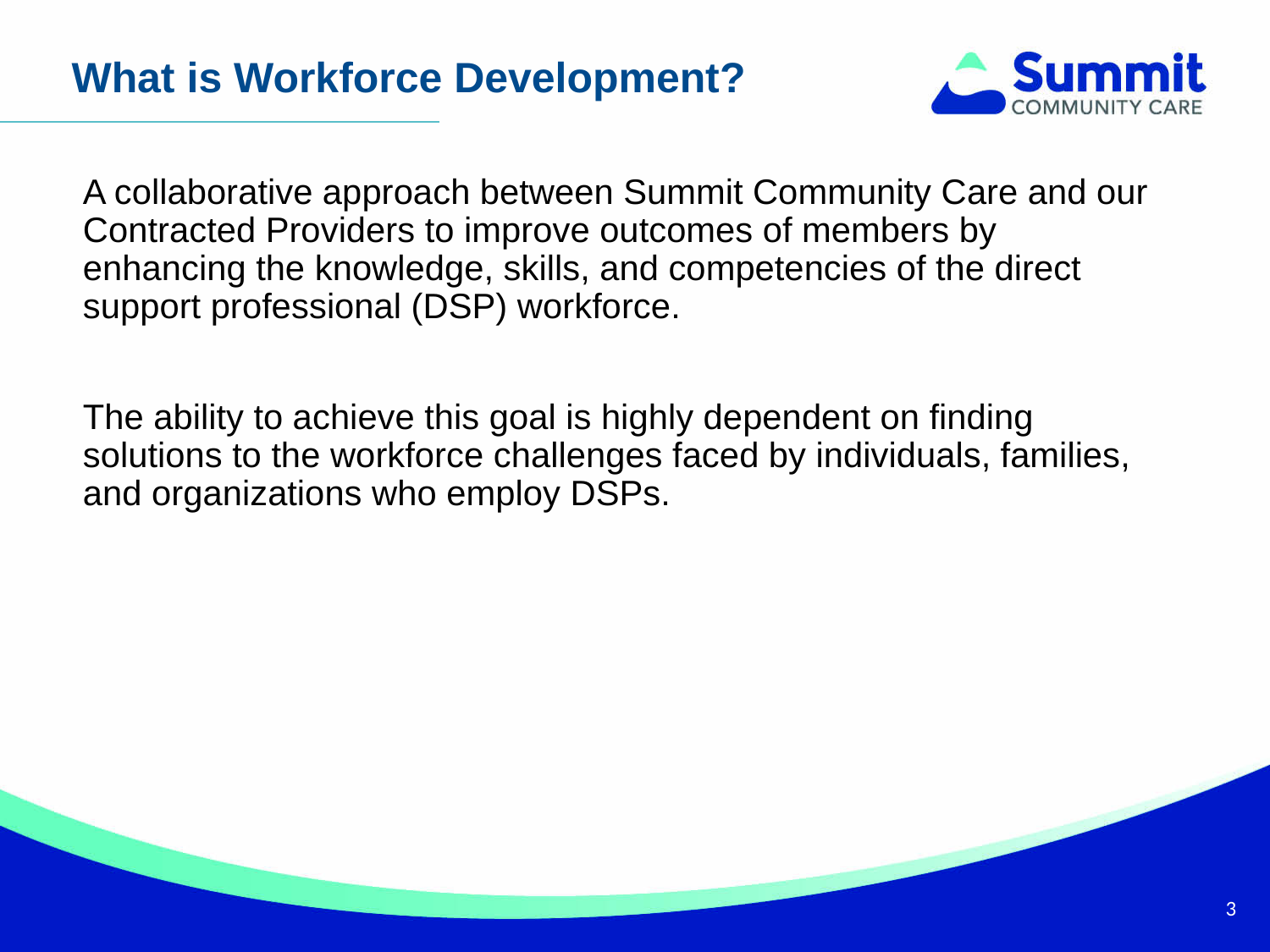

What is Workforce Development?
A collaborative approach between Summit Community Care and our Contracted Providers to improve outcomes of members by enhancing the knowledge, skills, and competencies of the direct support professional (DSP) workforce.

The ability to achieve this goal is highly dependent on finding solutions to the workforce challenges faced by individuals, families, and organizations who employ DSPs.

3